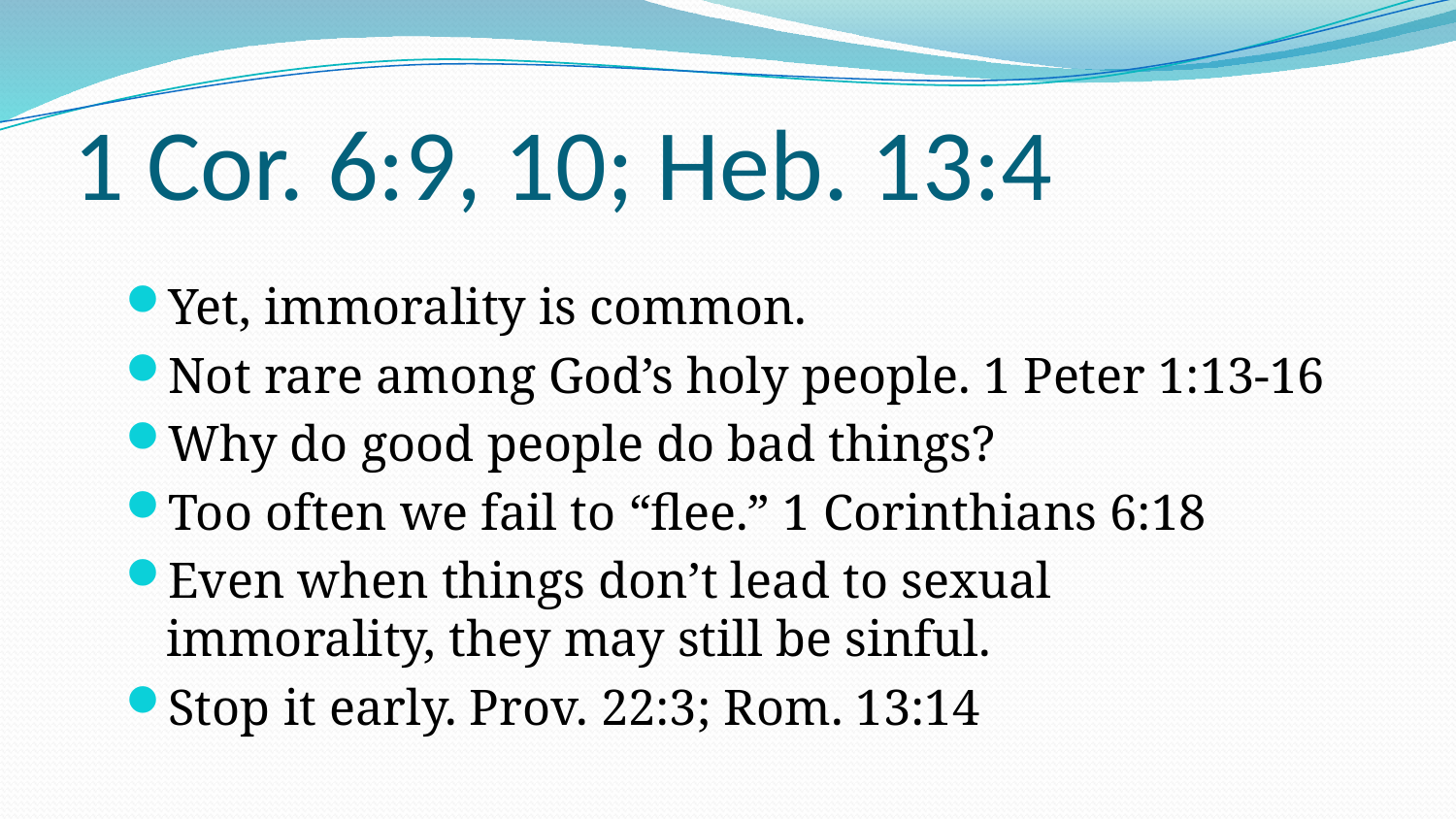

# 1 Cor. 6:9, 10; Heb. 13:4
Yet, immorality is common.
Not rare among God’s holy people. 1 Peter 1:13-16
Why do good people do bad things?
Too often we fail to “flee.” 1 Corinthians 6:18
Even when things don’t lead to sexual immorality, they may still be sinful.
Stop it early. Prov. 22:3; Rom. 13:14